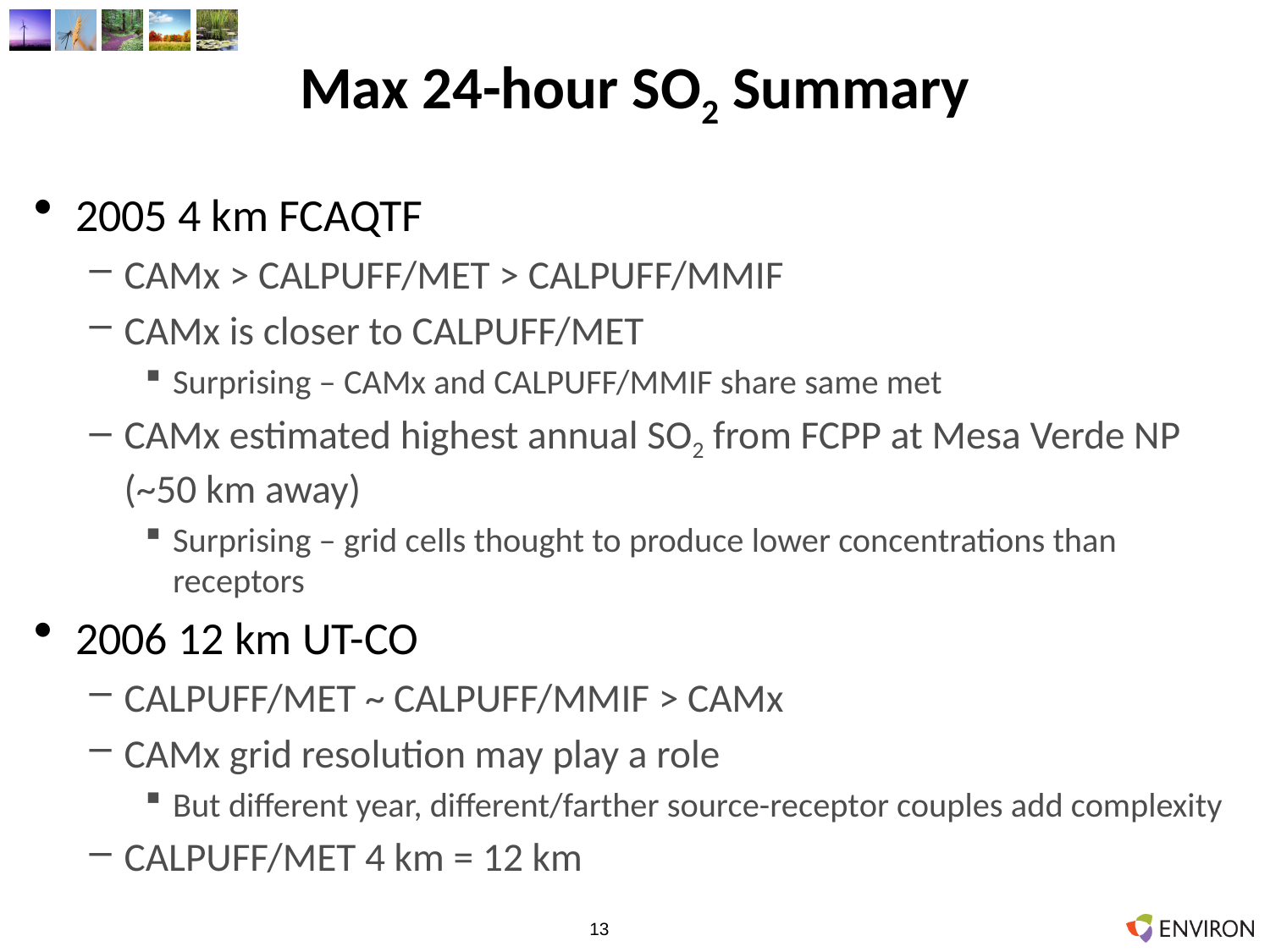

# Max 24-hour SO2 Summary
2005 4 km FCAQTF
CAMx > CALPUFF/MET > CALPUFF/MMIF
CAMx is closer to CALPUFF/MET
Surprising – CAMx and CALPUFF/MMIF share same met
CAMx estimated highest annual SO2 from FCPP at Mesa Verde NP (~50 km away)
Surprising – grid cells thought to produce lower concentrations than receptors
2006 12 km UT-CO
CALPUFF/MET ~ CALPUFF/MMIF > CAMx
CAMx grid resolution may play a role
But different year, different/farther source-receptor couples add complexity
CALPUFF/MET 4 km = 12 km
13